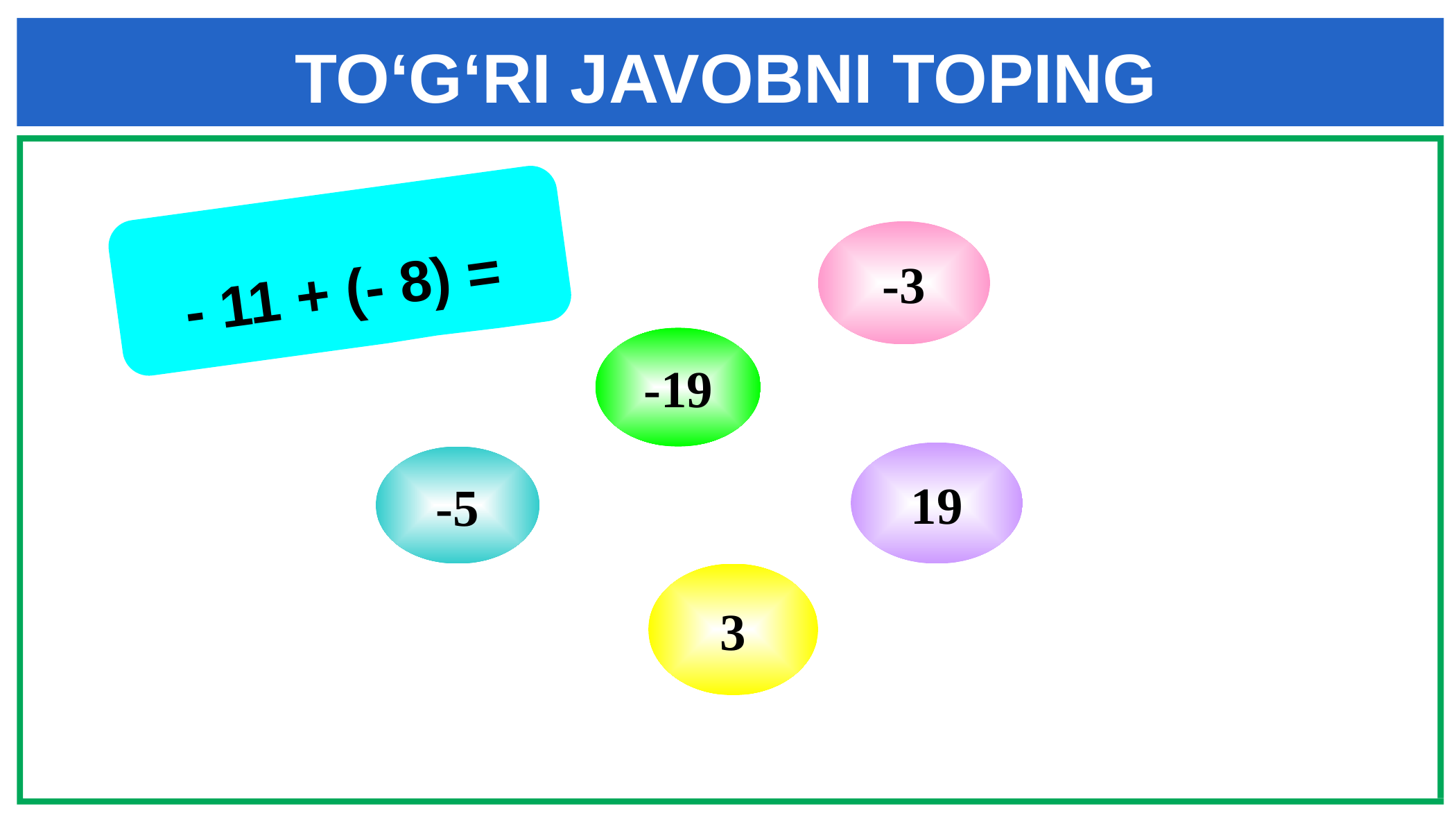

TO‘G‘RI JAVOBNI TOPING

- 11 + (- 8) =
-3
-19
19
-5
3